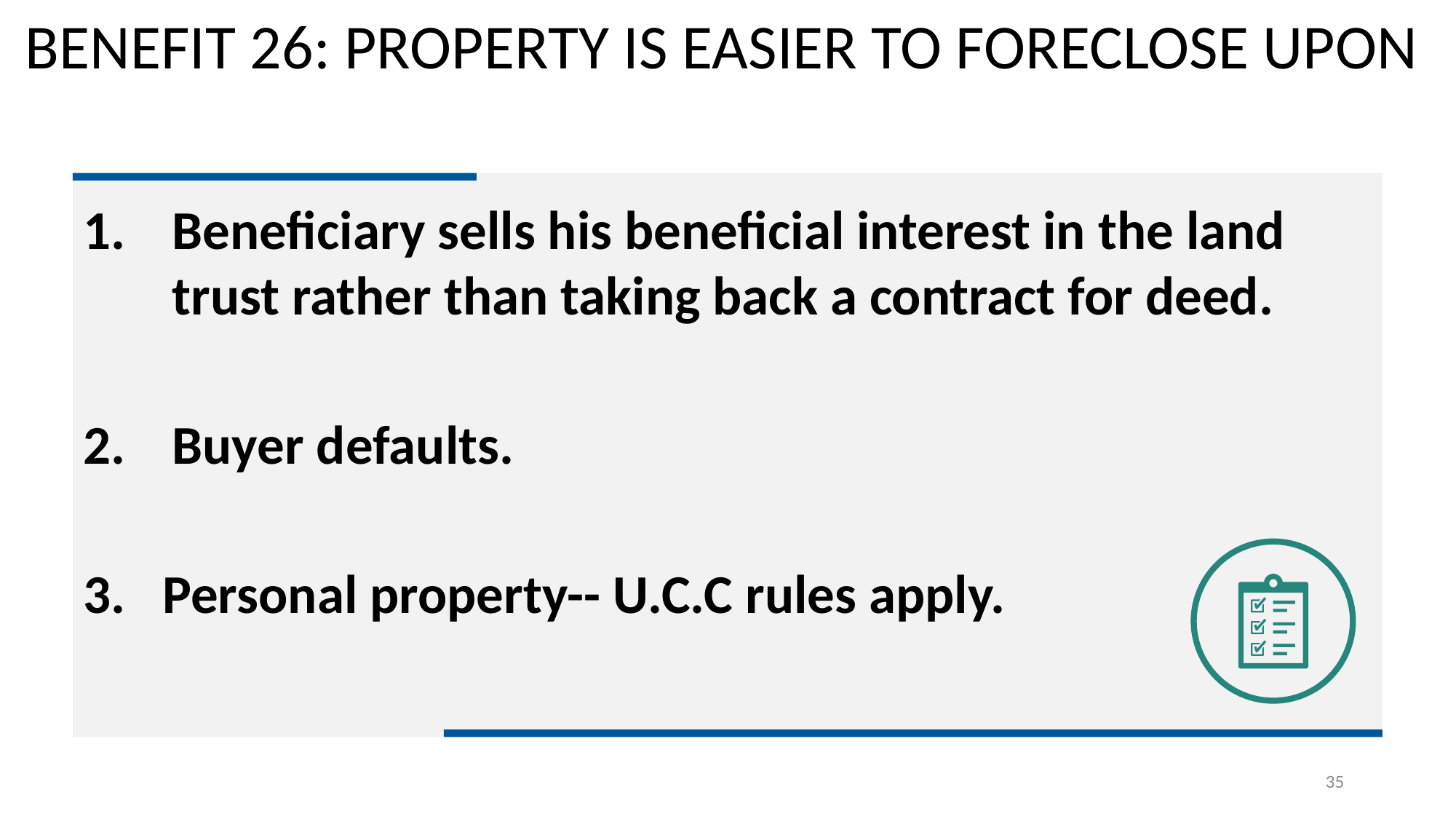

# BENEFIT 26: PROPERTY IS EASIER TO FORECLOSE UPON
Beneficiary sells his beneficial interest in the land trust rather than taking back a contract for deed.

Buyer defaults.

3.   Personal property-- U.C.C rules apply.

.

35